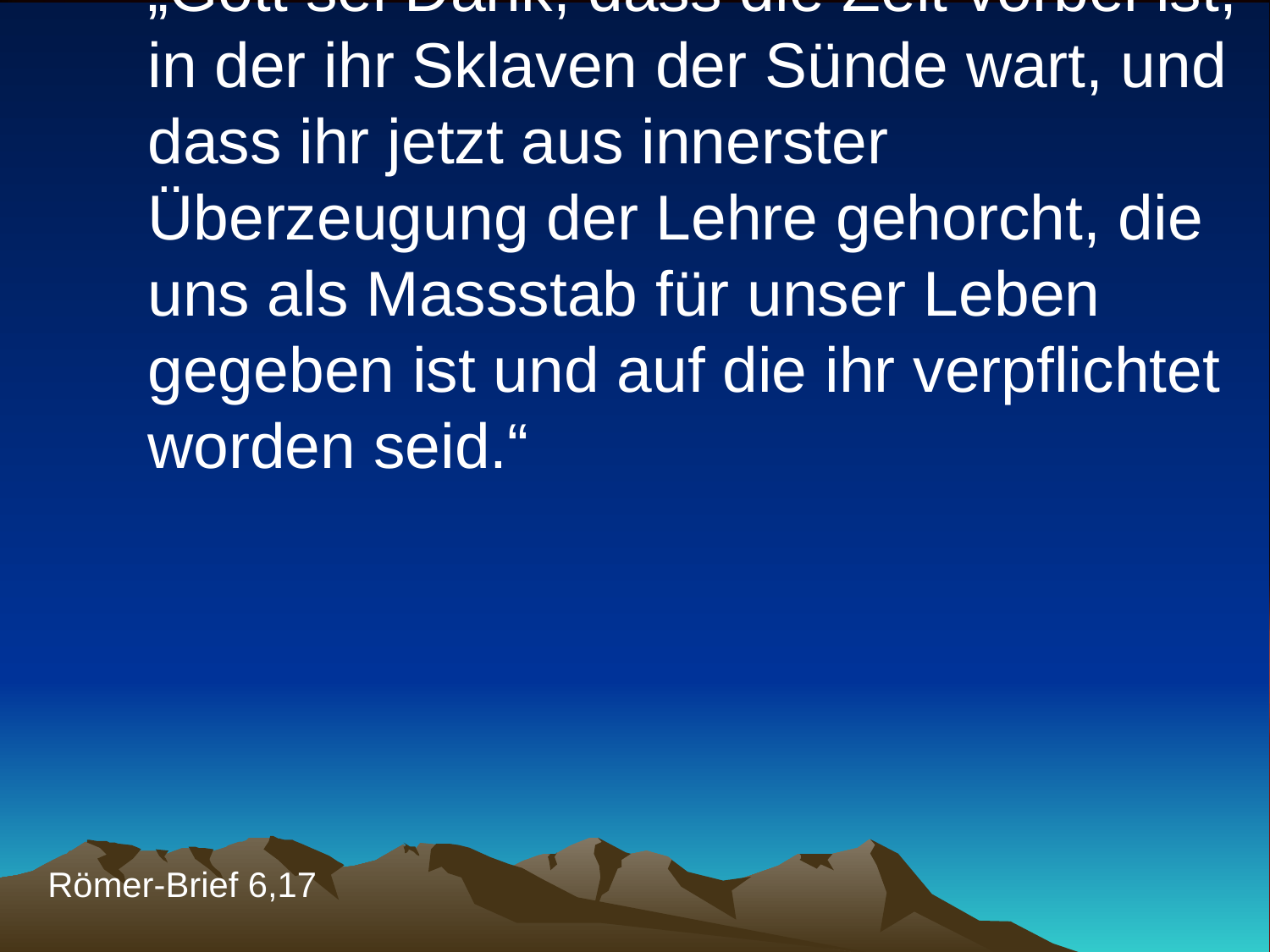

# „Gott sei Dank, dass die Zeit vorbei ist, in der ihr Sklaven der Sünde wart, und dass ihr jetzt aus innerster Überzeugung der Lehre gehorcht, die uns als Massstab für unser Leben gegeben ist und auf die ihr verpflichtet worden seid.“
Römer-Brief 6,17